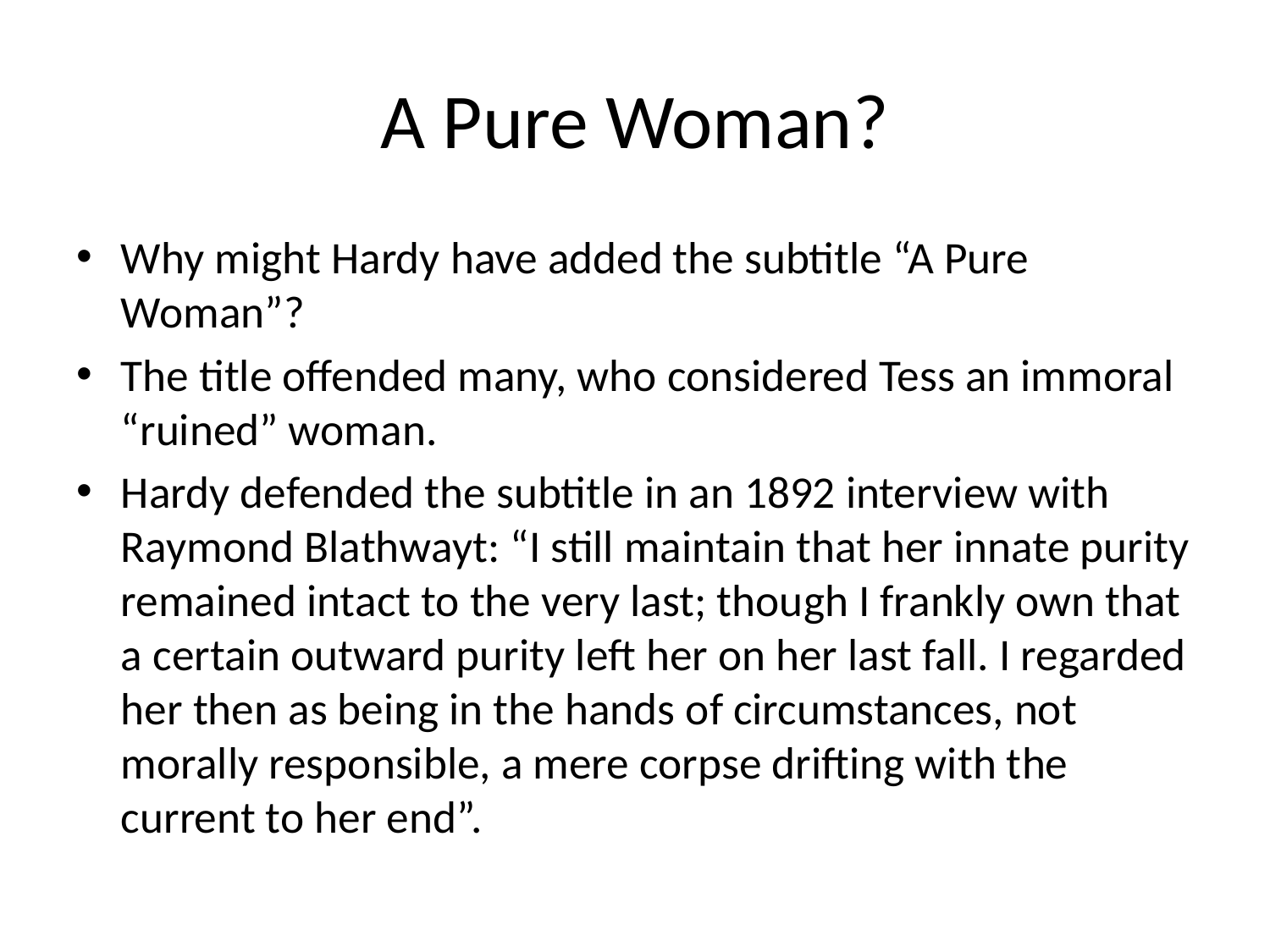

# A Pure Woman?
Why might Hardy have added the subtitle “A Pure Woman”?
The title offended many, who considered Tess an immoral “ruined” woman.
Hardy defended the subtitle in an 1892 interview with Raymond Blathwayt: “I still maintain that her innate purity remained intact to the very last; though I frankly own that a certain outward purity left her on her last fall. I regarded her then as being in the hands of circumstances, not morally responsible, a mere corpse drifting with the current to her end”.